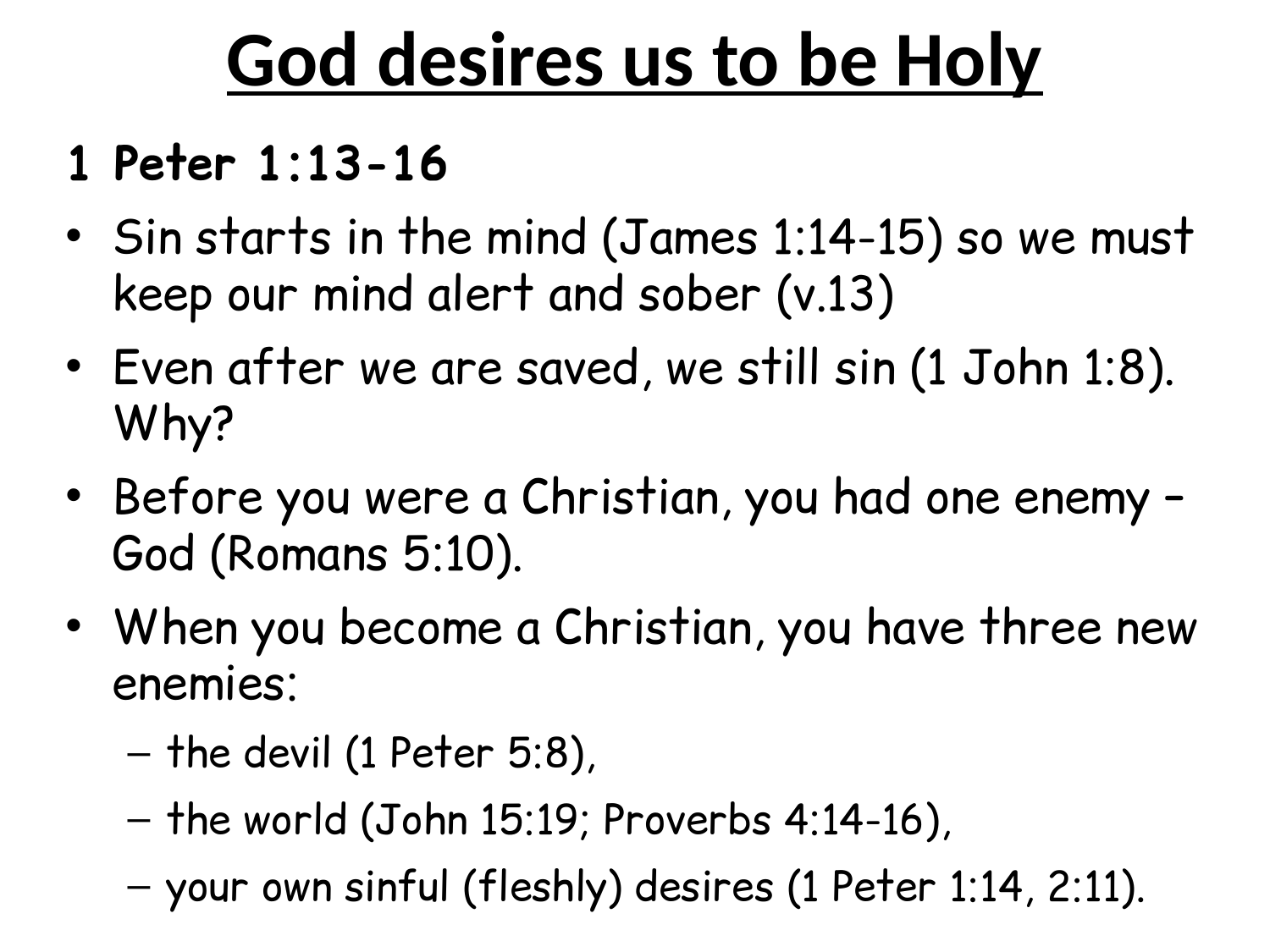

# God desires us to be Holy
1 Peter 1:13-16
Sin starts in the mind (James 1:14-15) so we must keep our mind alert and sober (v.13)
Even after we are saved, we still sin (1 John 1:8). Why?
Before you were a Christian, you had one enemy – God (Romans 5:10).
When you become a Christian, you have three new enemies:
the devil (1 Peter 5:8),
the world (John 15:19; Proverbs 4:14-16),
your own sinful (fleshly) desires (1 Peter 1:14, 2:11).